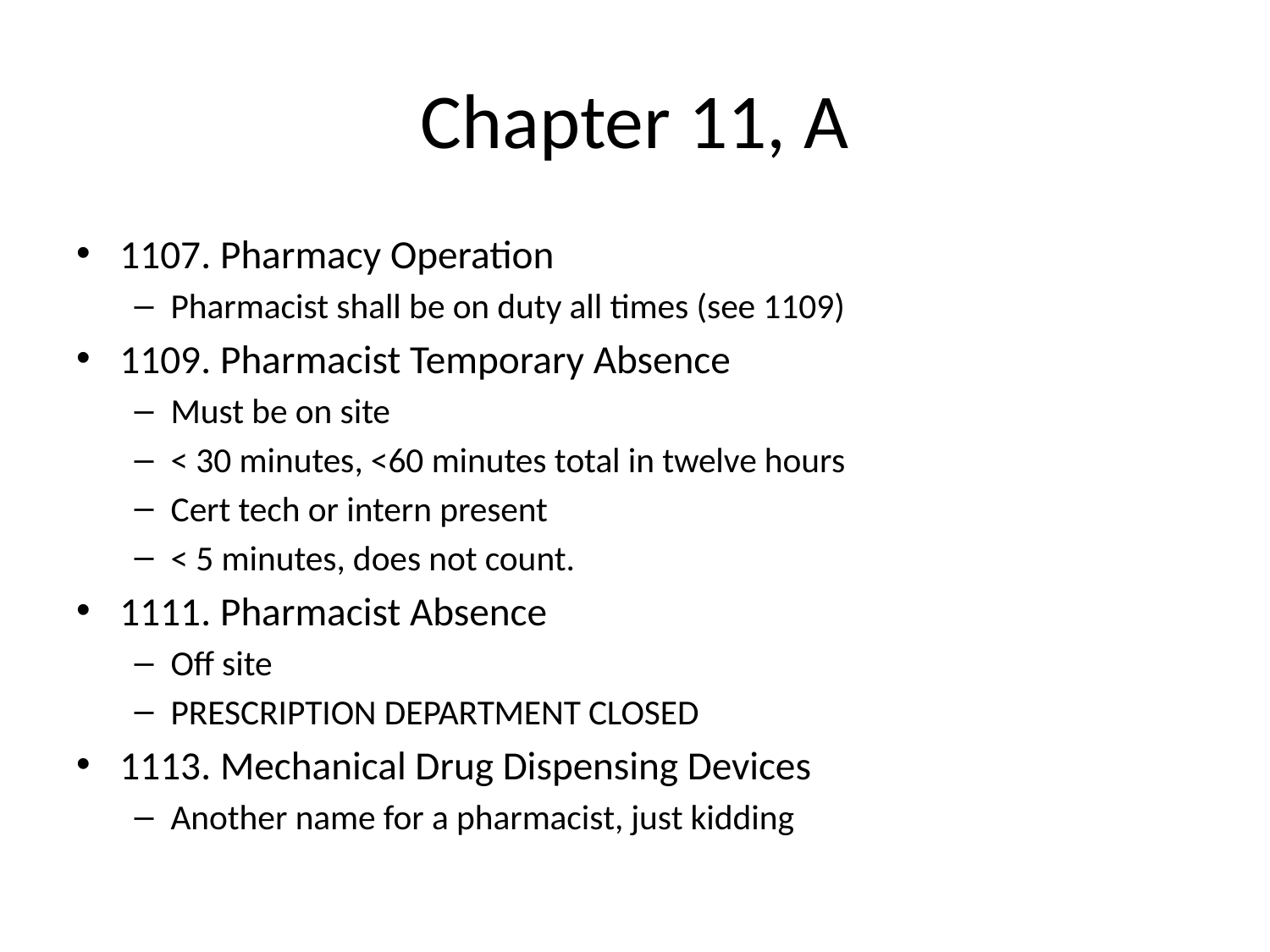

# Chapter 11, A
1107. Pharmacy Operation
Pharmacist shall be on duty all times (see 1109)
1109. Pharmacist Temporary Absence
Must be on site
< 30 minutes, <60 minutes total in twelve hours
Cert tech or intern present
< 5 minutes, does not count.
1111. Pharmacist Absence
Off site
PRESCRIPTION DEPARTMENT CLOSED
1113. Mechanical Drug Dispensing Devices
Another name for a pharmacist, just kidding